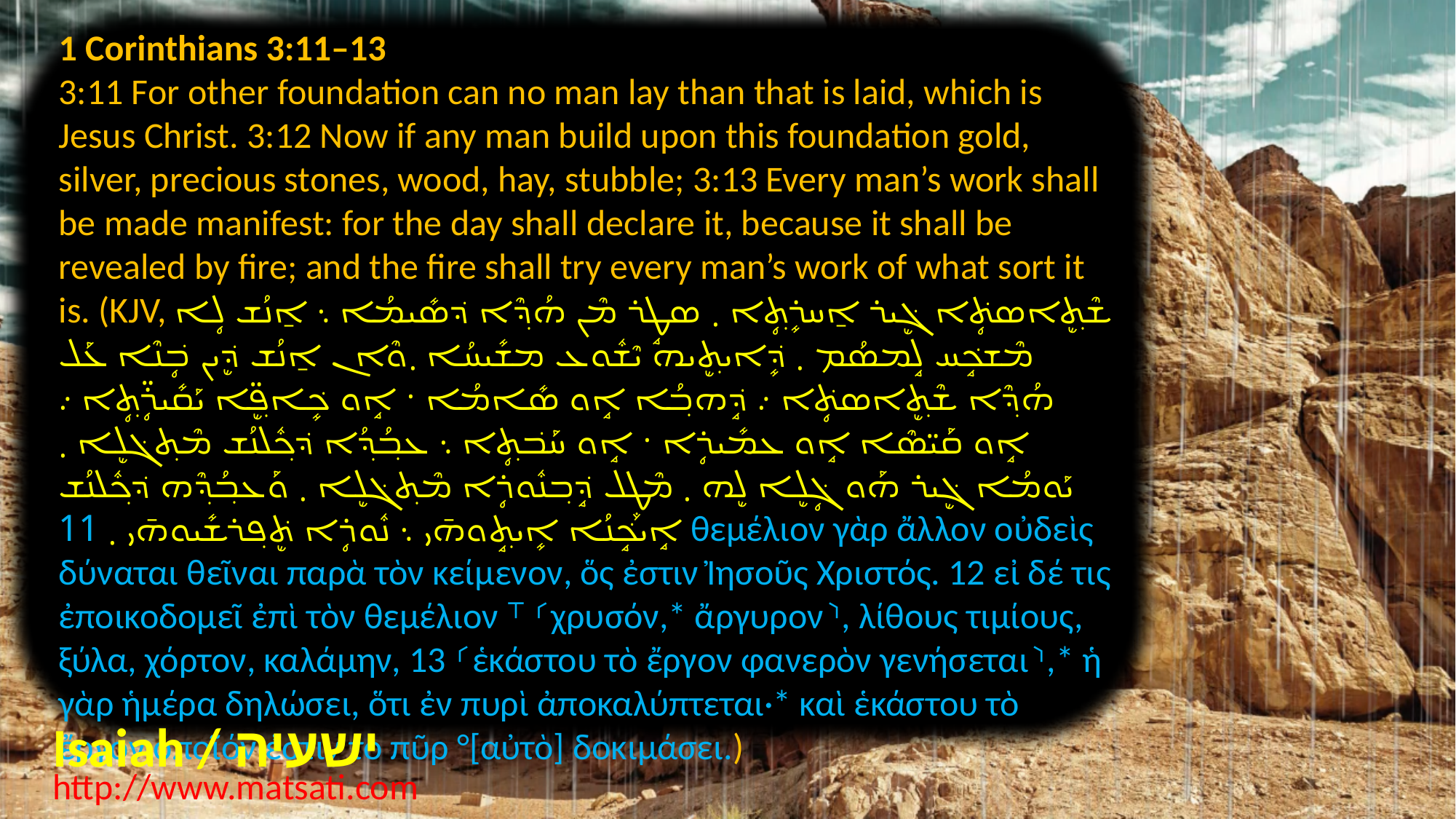

1 Corinthians 3:11–13
3:11 For other foundation can no man lay than that is laid, which is Jesus Christ. 3:12 Now if any man build upon this foundation gold, silver, precious stones, wood, hay, stubble; 3:13 Every man’s work shall be made manifest: for the day shall declare it, because it shall be revealed by fire; and the fire shall try every man’s work of what sort it is. (KJV, ܫܶܬ݂ܷܐܣܬܴ݁ܐ ܓܷ݁ܝܪ ܐ̱ܚܪܻܬ݂ܴܐ ܂ ܣܛܱܪ ܡܶܢ ܗܳܕ݂ܶܐ ܕ݁ܣܺܝܡܳܐ ܆ ܐ̱ܢܳܫ ܠܴܐ ܡܶܫܟܱ݁ܚ ܠܱܡܣܳܡ ܂ ܕܻ݁ܐܝܬ݂ܷܝܗ ܝܶܫܽܘܥ ܡܫܺܝܚܳܐ ܂ܘܶܐܢ ܐ̱ܢܳܫ ܕܷ݁ܝܢ ܒܴ݁ܢܶܐ ܥܰܠ ܗܳܕ݂ܶܐ ܫܶܬ݂ܷܐܣܬܴ݁ܐ ܇ ܕܱ݁ܗܒ݂ܳܐ ܐܱܘ ܣܺܐܡܳܐ ܁ ܐܱܘ ܟܻ݁ܐܦ݂ܷ̈ܐ ܝܰܩܺܝܪܴ̈ܬ݂ܴܐ ܇ ܐܱܘ ܩܰܝ̈ܣܶܐ ܐܱܘ ܥܡܺܝܪܴܐ ܁ ܐܱܘ ܚܰܒ݁ܬ݂ܴܐ ܆ ܥܒ݂ܳܕ݂ܳܐ ܕ݁ܟ݂ܽܠܢܳܫ ܡܶܬ݂ܓ݁ܠܷܐ ܂ ܝܰܘܡܳܐ ܓܷ݁ܝܪ ܗܰܘ ܓܴ݁ܠܷܐ ܠܷܗ ܂ ܡܶܛܾܠ ܕܱ݁ܒ݂ܢܽܘܪܴܐ ܡܶܬ݂ܓ݁ܠܷܐ ܂ ܘܰܥܒ݂ܳܕ݂ܶܗ ܕ݁ܟ݂ܽܠܢܳܫ ܐܱܝܟܱ݁ܢܳܐ ܐܻܝܬ݂ܱܘܗ̄ܝ ܆ ܢܽܘܪܴܐ ܬܷ݁ܦ݂ܪܫܺܝܘܗ̄ܝ ܂ 11 θεμέλιον γὰρ ἄλλον οὐδεὶς δύναται θεῖναι παρὰ τὸν κείμενον, ὅς ἐστιν Ἰησοῦς Χριστός. 12 εἰ δέ τις ἐποικοδομεῖ ἐπὶ τὸν θεμέλιον ⸆ ⸂χρυσόν,* ἄργυρον⸃, λίθους τιμίους, ξύλα, χόρτον, καλάμην, 13 ⸂ἑκάστου τὸ ἔργον φανερὸν γενήσεται⸃,* ἡ γὰρ ἡμέρα δηλώσει, ὅτι ἐν πυρὶ ἀποκαλύπτεται·* καὶ ἑκάστου τὸ ἔργον ὁποῖόν ἐστιν τὸ πῦρ °[αὐτὸ] δοκιμάσει.)
Isaiah / ישעיה
http://www.matsati.com